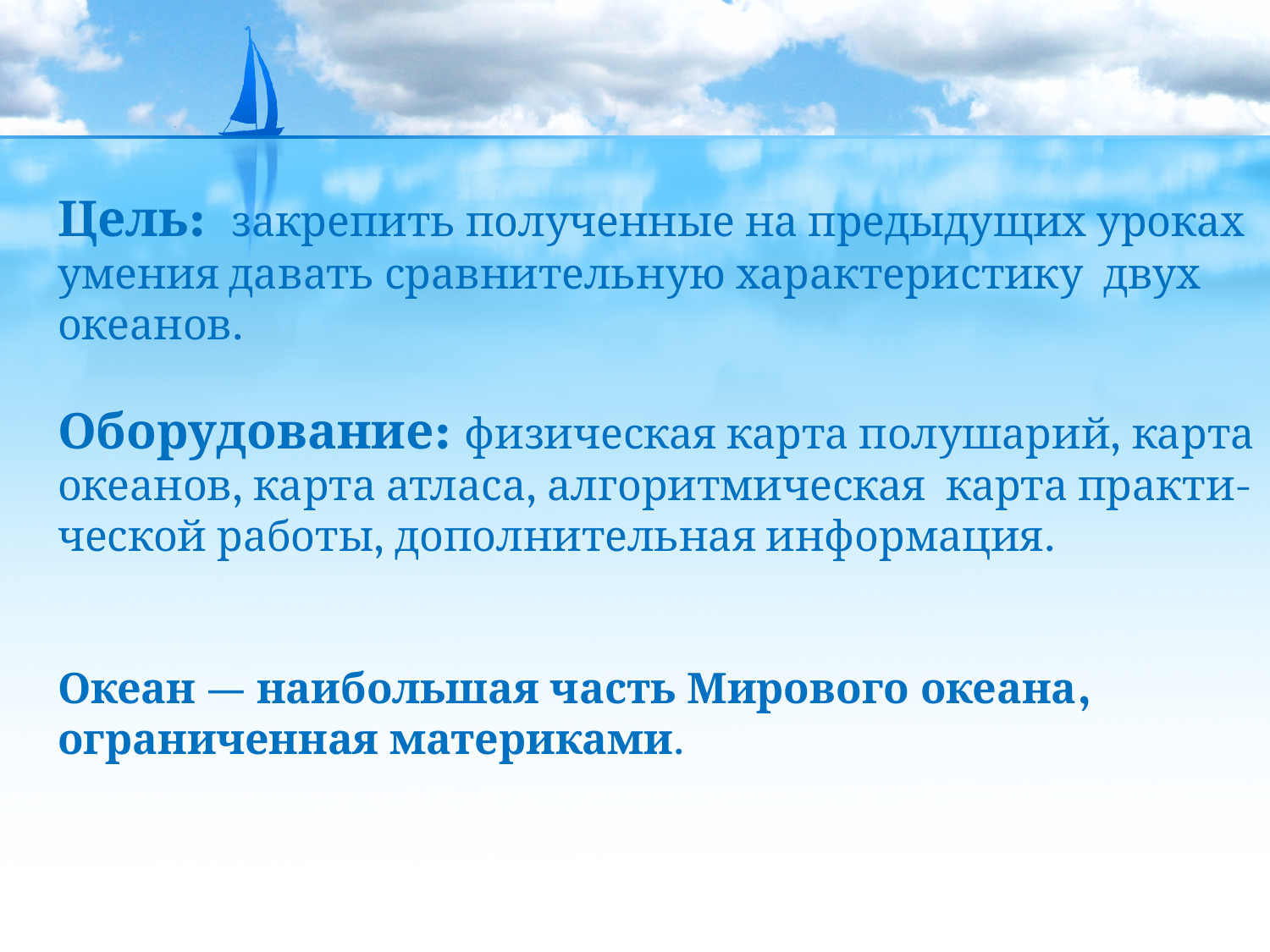

# Цель:  закрепить полученные на предыдущих уроках умения давать сравнительную характеристику  двух океанов. Оборудование: физическая карта полушарий, карта океанов, карта атласа, алгоритмическая  карта практи-ческой работы, дополнительная информация. Океан — наибольшая часть Мирового океана, ограниченная материками.